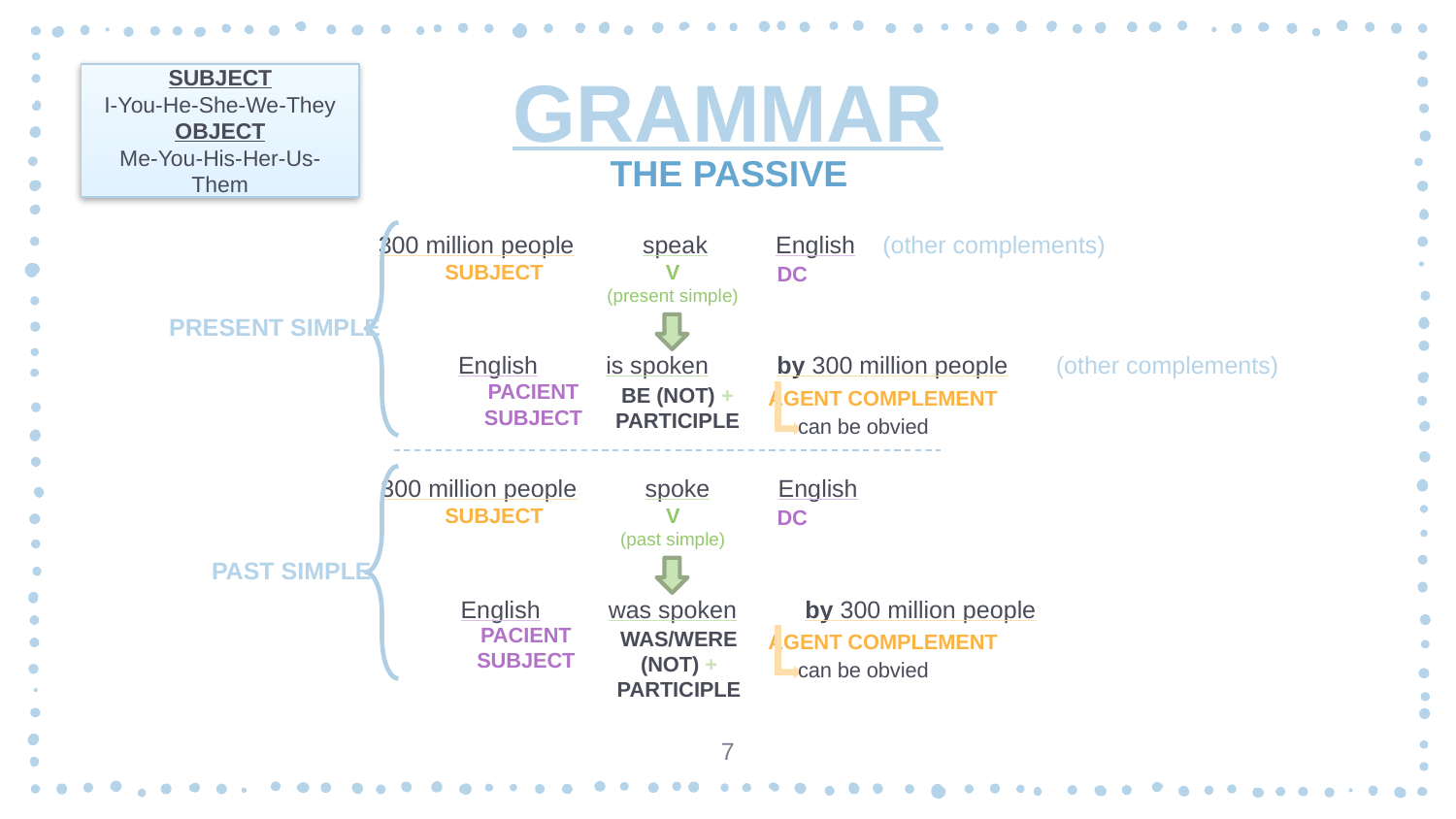

# GRAMMAR
SUBJECT
I-You-He-She-We-They
OBJECT
Me-You-His-Her-Us-Them
THE PASSIVE

300 million people          speak          English    (other complements)
SUBJECT
V
(present simple)
DC
PRESENT SIMPLE

English          is spoken          by 300 million people       (other complements)
PACIENT SUBJECT
BE (NOT) + PARTICIPLE
AGENT COMPLEMENT

can be obvied

300 million people          spoke          English
SUBJECT
V
(past simple)
DC
PAST SIMPLE

English          was spoken          by 300 million people
PACIENT SUBJECT
WAS/WERE (NOT) + PARTICIPLE
AGENT COMPLEMENT

can be obvied
7